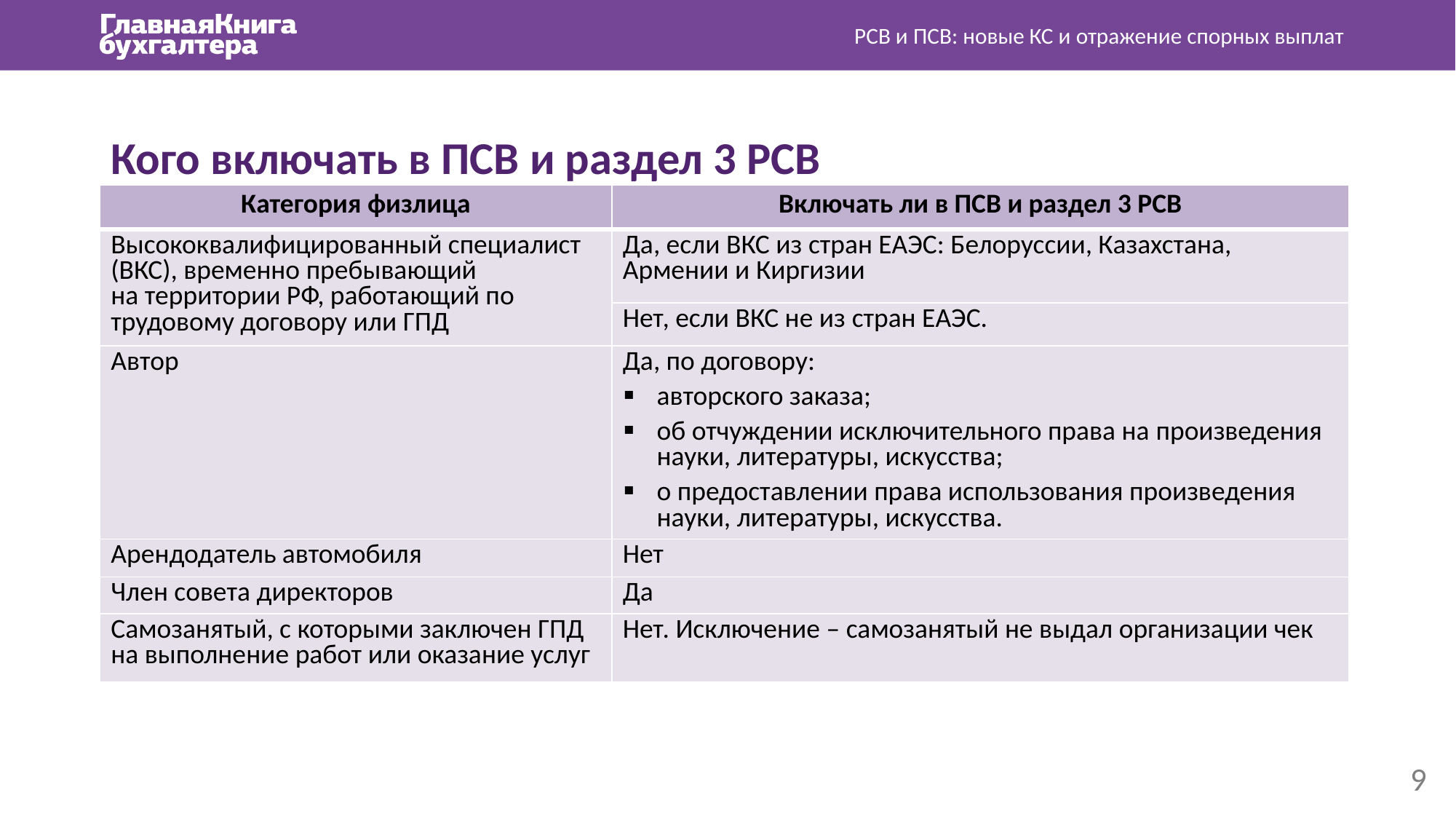

РСВ и ПСВ: новые КС и отражение спорных выплат
Кого включать в ПСВ и раздел 3 РСВ

| Категория физлица | Включать ли в ПСВ и раздел 3 РСВ |
| --- | --- |
| Высококвалифицированный специалист (ВКС), временно пребывающий на территории РФ, работающий по трудовому договору или ГПД | Да, если ВКС из стран ЕАЭС: Белоруссии, Казахстана, Армении и Киргизии |
|  | Нет, если ВКС не из стран ЕАЭС. |
| Автор | Да, по договору: авторского заказа; об отчуждении исключительного права на произведения науки, литературы, искусства; о предоставлении права использования произведения науки, литературы, искусства. |
| Арендодатель автомобиля | Нет |
| Член совета директоров | Да |
| Самозанятый, с которыми заключен ГПД на выполнение работ или оказание услуг | Нет. Исключение – самозанятый не выдал организации чек |